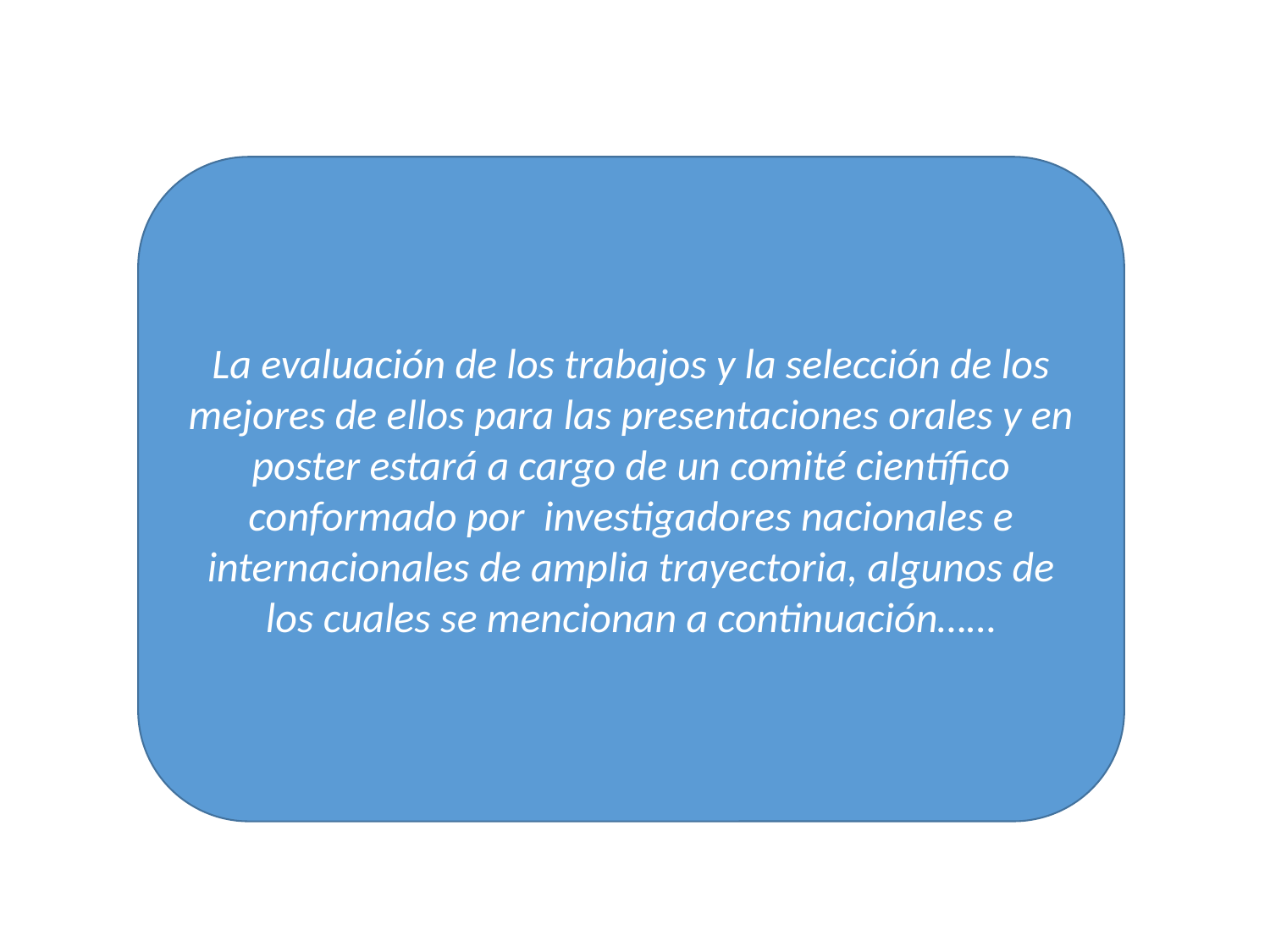

La evaluación de los trabajos y la selección de los mejores de ellos para las presentaciones orales y en poster estará a cargo de un comité científico conformado por  investigadores nacionales e internacionales de amplia trayectoria, algunos de los cuales se mencionan a continuación……